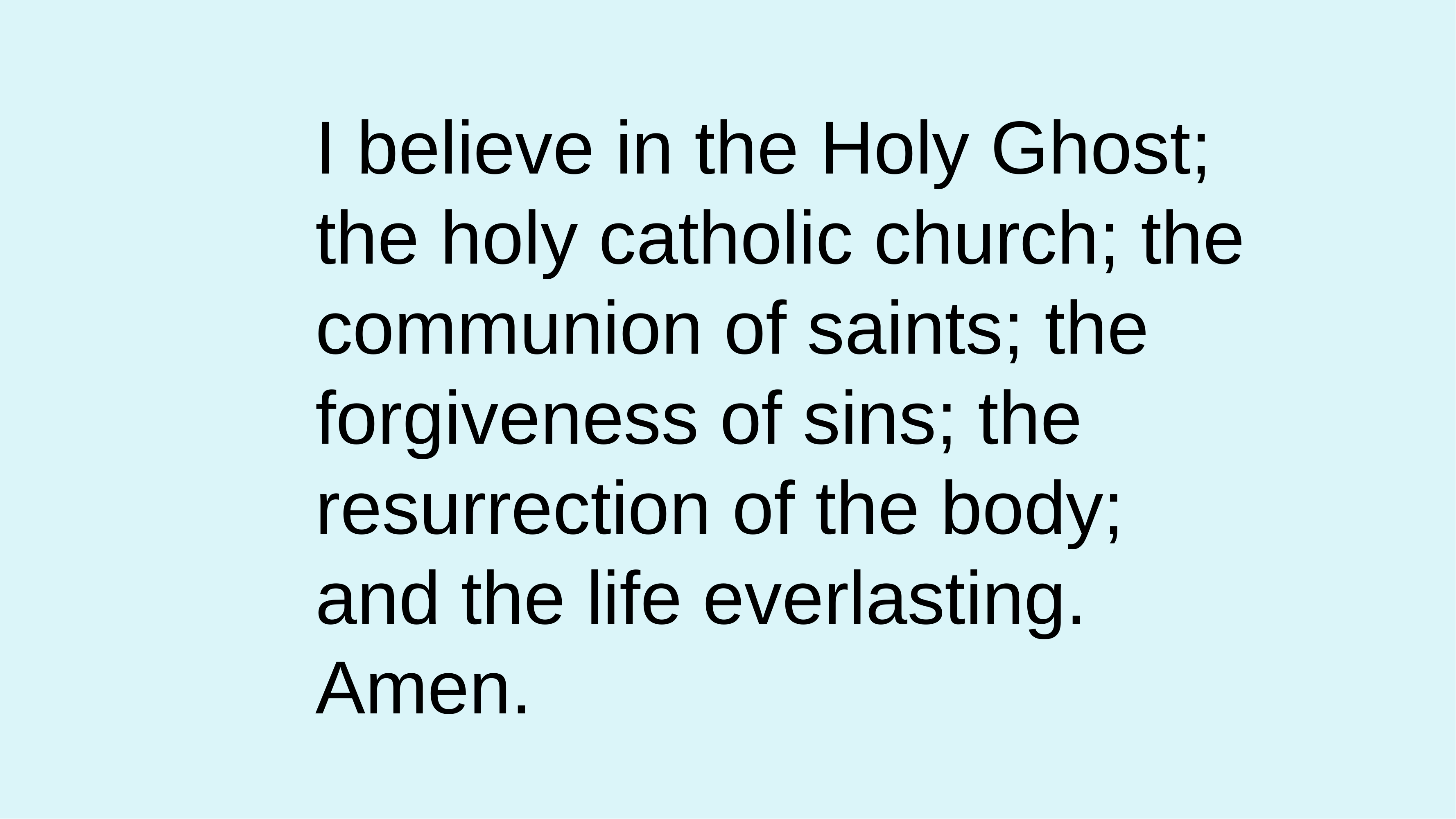

I believe in the Holy Ghost; the holy catholic church; the communion of saints; the forgiveness of sins; the resurrection of the body; and the life everlasting. Amen.